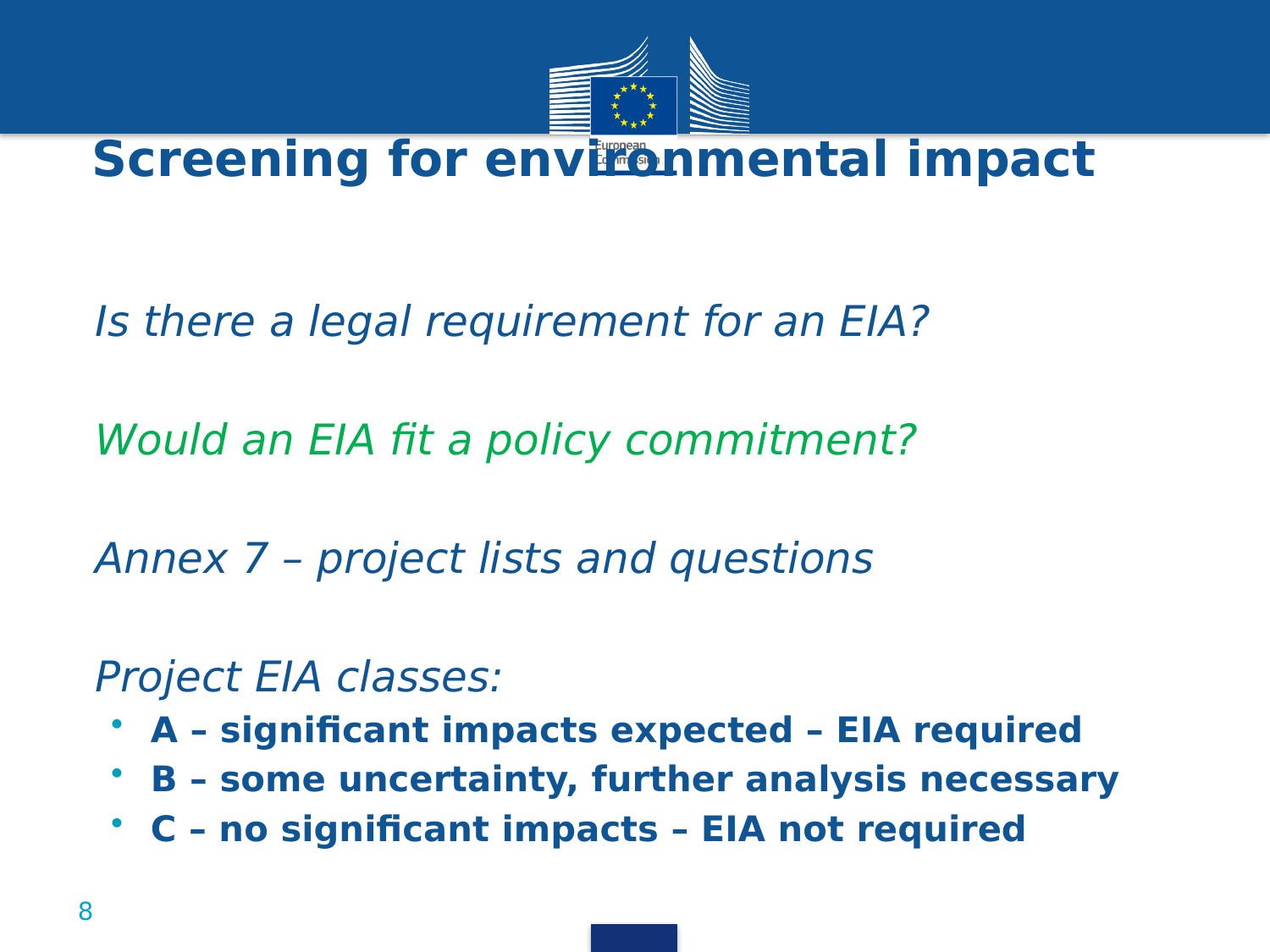

# Screening for environmental impact

Is there a legal requirement for an EIA?

Would an EIA fit a policy commitment?

	Annex 7 – project lists and questions

	Project EIA classes:
A – significant impacts expected – EIA required
B – some uncertainty, further analysis necessary
C – no significant impacts – EIA not required
8